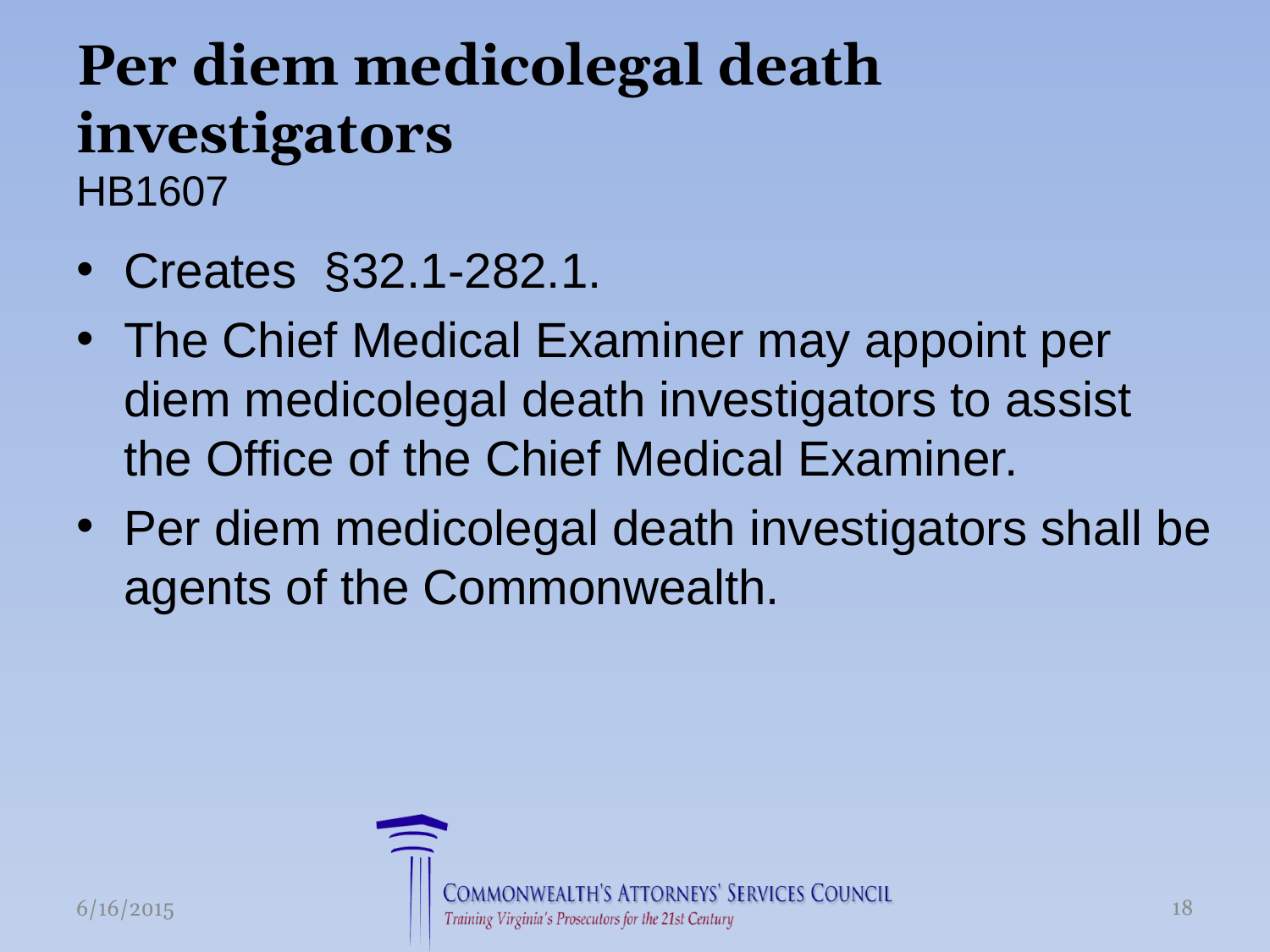

# Per diem medicolegal death investigators HB1607
Creates  §32.1-282.1.
The Chief Medical Examiner may appoint per diem medicolegal death investigators to assist the Office of the Chief Medical Examiner.
Per diem medicolegal death investigators shall be agents of the Commonwealth.

6/16/2015
18